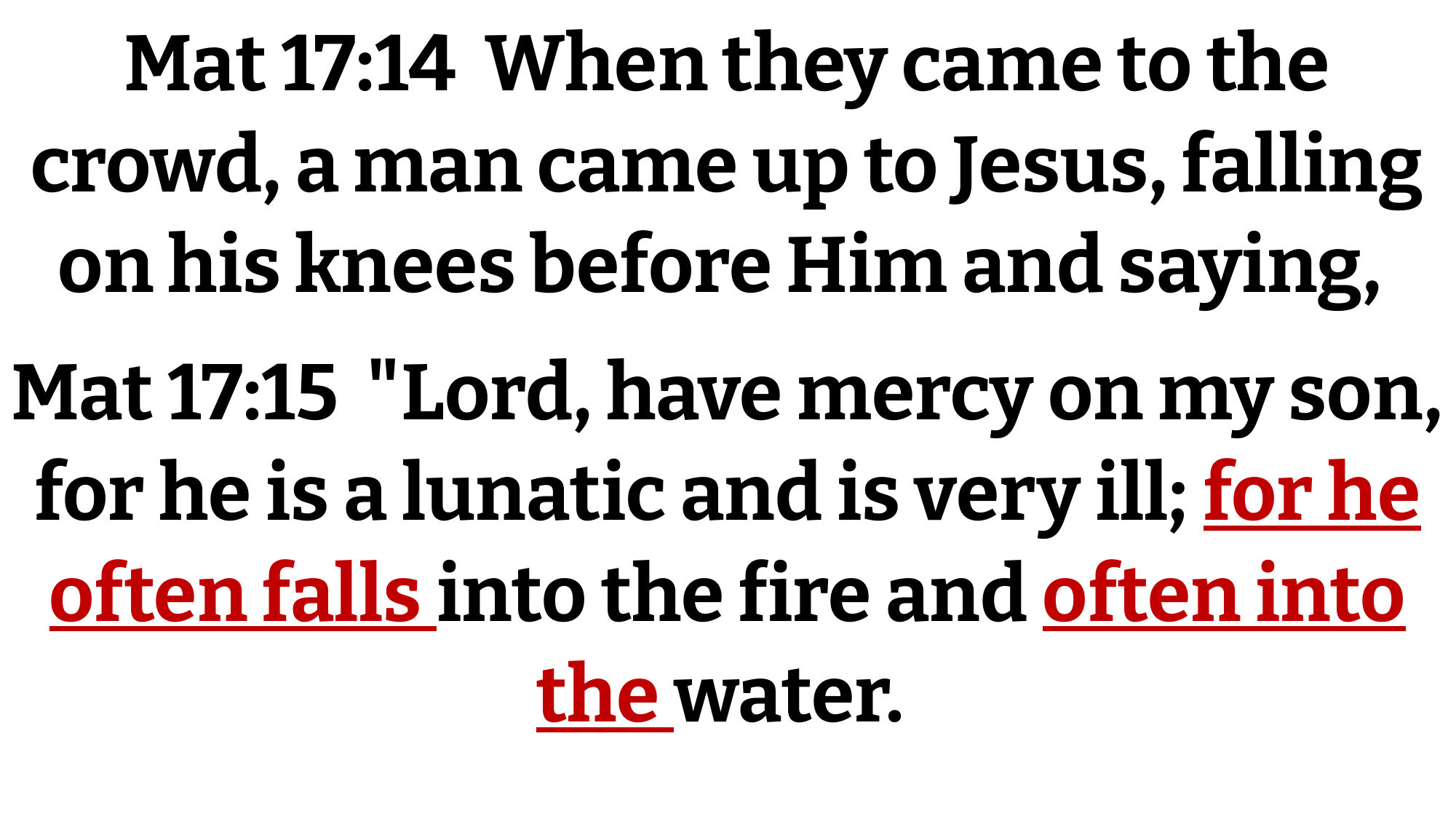

Mat 17:14  When they came to the crowd, a man came up to Jesus, falling on his knees before Him and saying,
Mat 17:15  "Lord, have mercy on my son, for he is a lunatic and is very ill; for he often falls into the fire and often into the water.